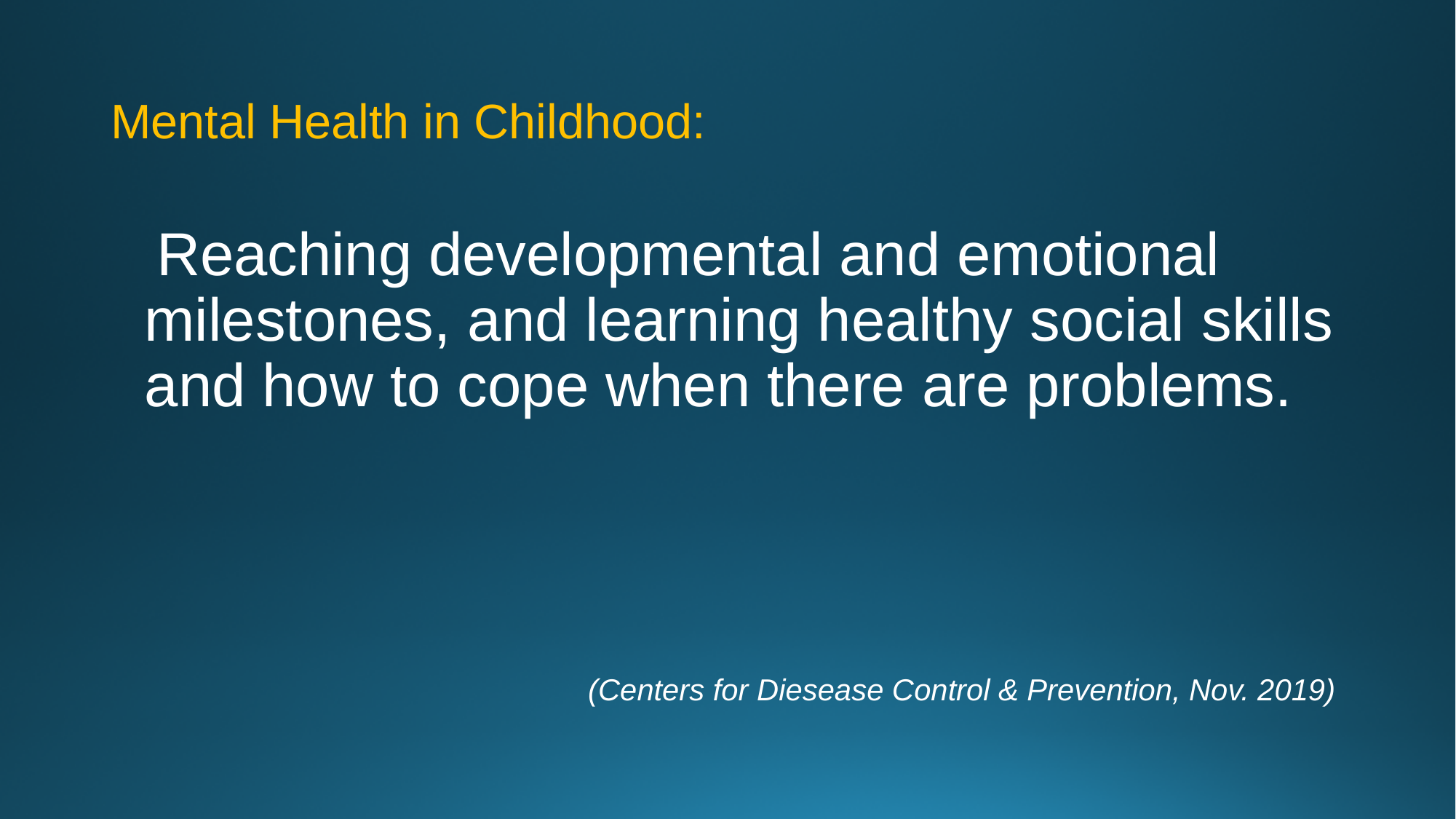

# Mental Health in Childhood:
 Reaching developmental and emotional milestones, and learning healthy social skills and how to cope when there are problems.

(Centers for Diesease Control & Prevention, Nov. 2019)